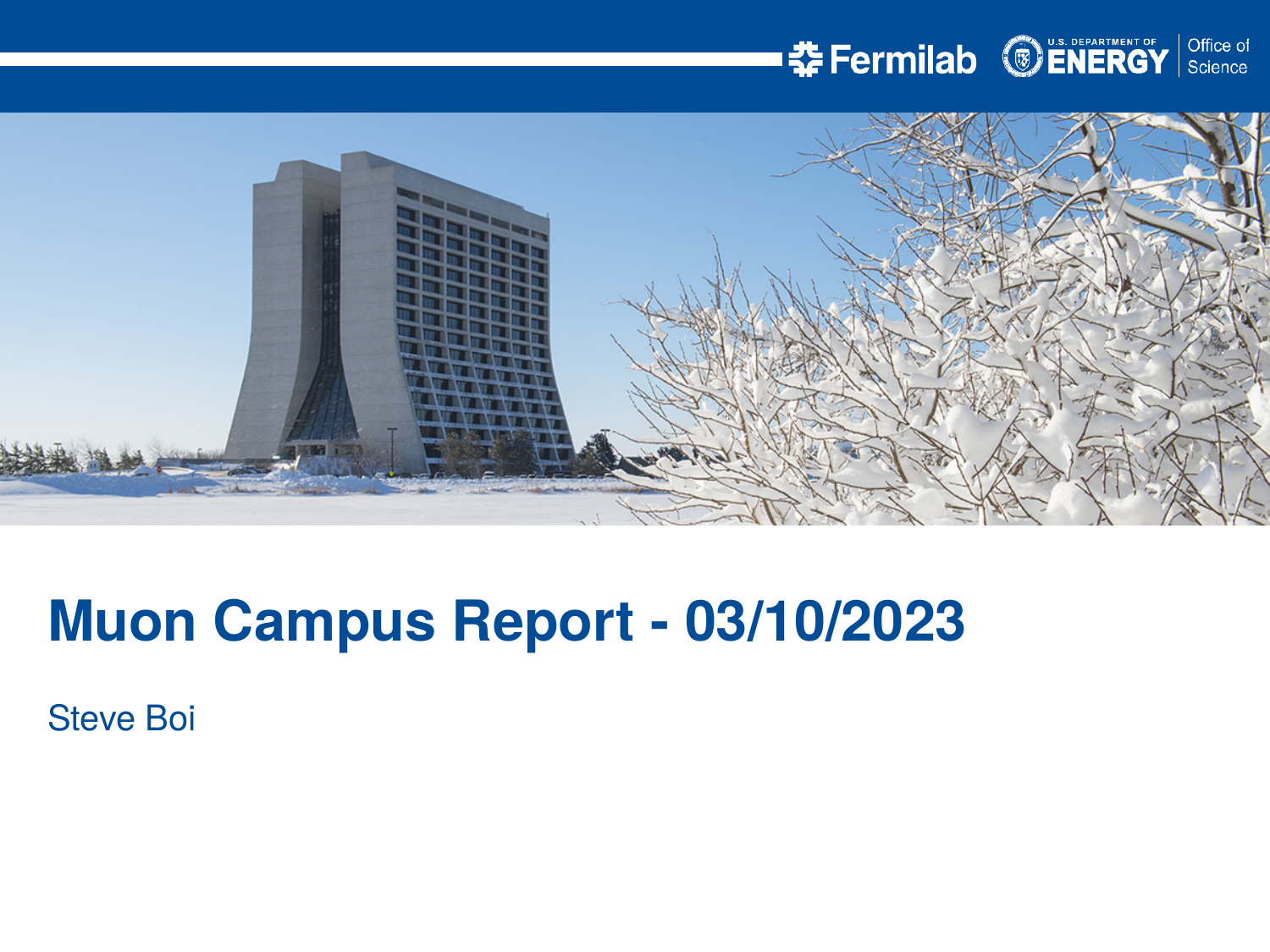

Muon Campus Report - 03/10/2023
Steve Boi